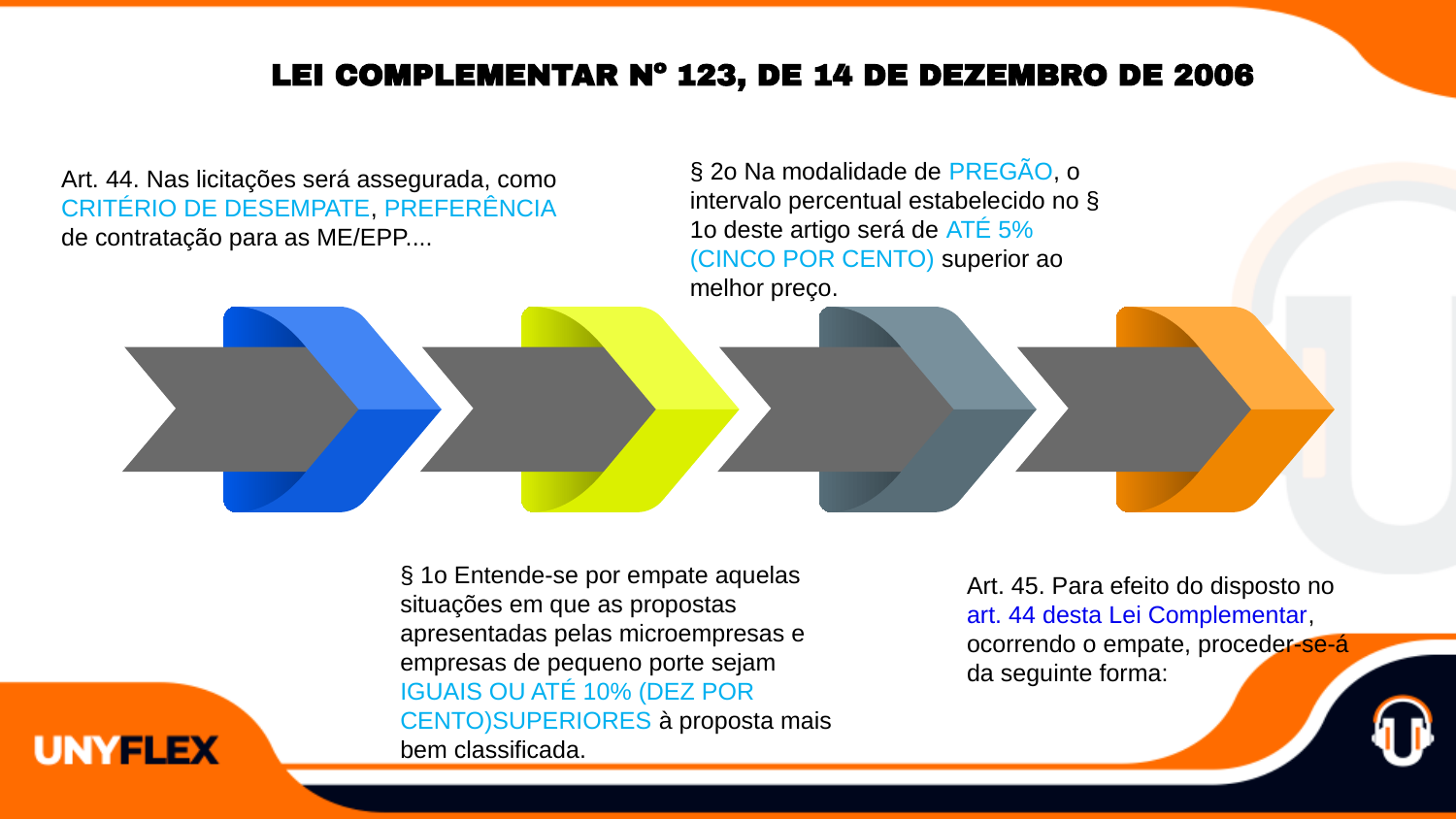

LEI COMPLEMENTAR Nº 123, DE 14 DE DEZEMBRO DE 2006
§ 2o Na modalidade de PREGÃO, o intervalo percentual estabelecido no § 1o deste artigo será de ATÉ 5% (CINCO POR CENTO) superior ao melhor preço.
Art. 44. Nas licitações será assegurada, como CRITÉRIO DE DESEMPATE, PREFERÊNCIA de contratação para as ME/EPP....

§ 1o Entende-se por empate aquelas situações em que as propostas apresentadas pelas microempresas e empresas de pequeno porte sejam IGUAIS OU ATÉ 10% (DEZ POR CENTO)SUPERIORES à proposta mais bem classificada.
Art. 45. Para efeito do disposto no art. 44 desta Lei Complementar, ocorrendo o empate, proceder-se-á da seguinte forma: